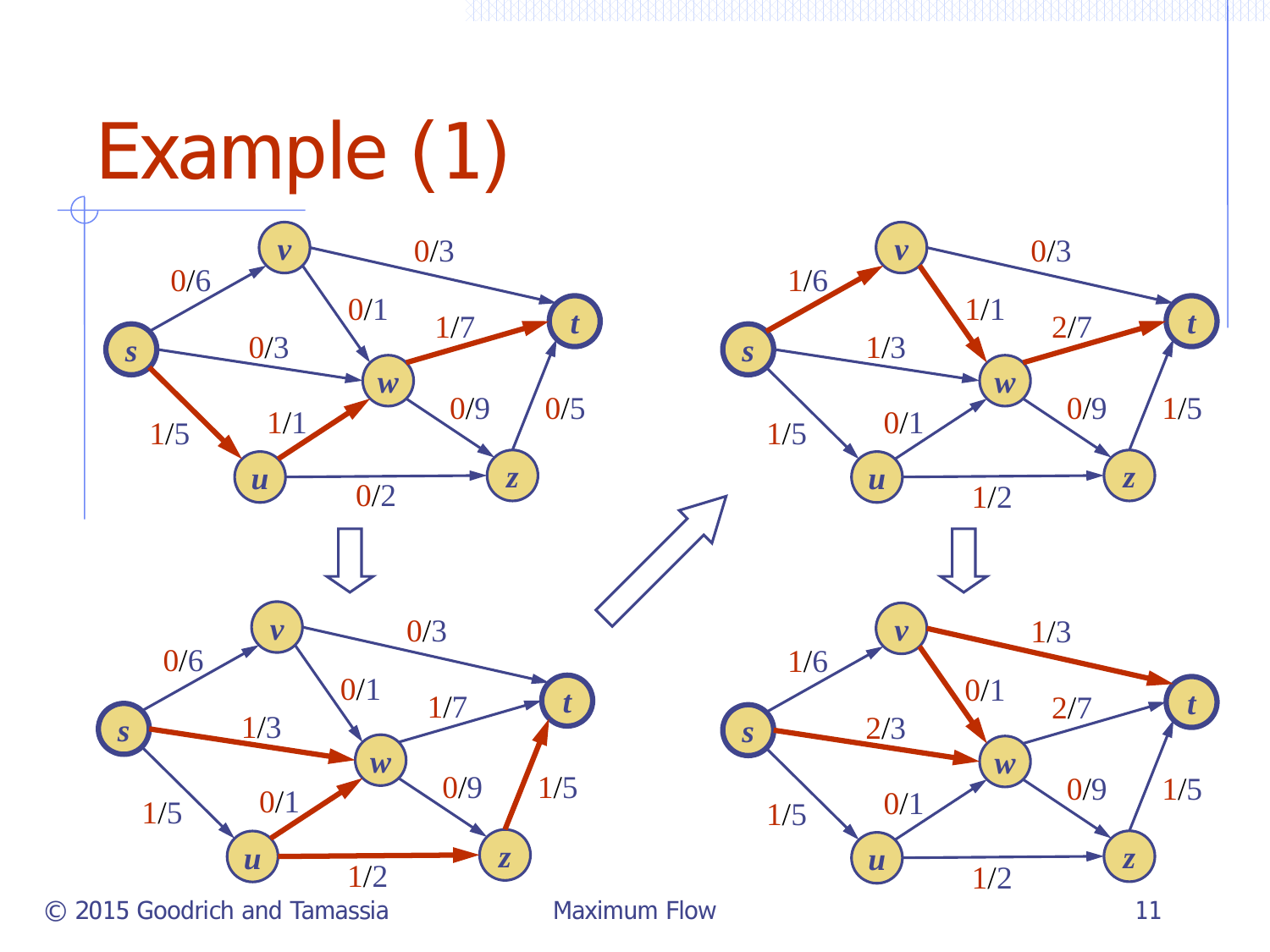

# Example (1)
v
v
0/3
0/3
0/6
1/6
0/1
1/1
t
t
1/7
2/7
0/3
1/3
s
s
w
w
0/9
0/5
0/9
1/5
1/1
0/1
1/5
1/5
z
z
u
u
0/2
1/2

v
v
0/3
1/3
0/6
1/6
0/1
0/1
t
t
1/7
2/7
1/3
2/3
s
s
w
w
0/9
1/5
0/9
1/5
0/1
0/1
1/5
1/5
z
z
u
u
1/2
1/2
© 2015 Goodrich and Tamassia
Maximum Flow
11